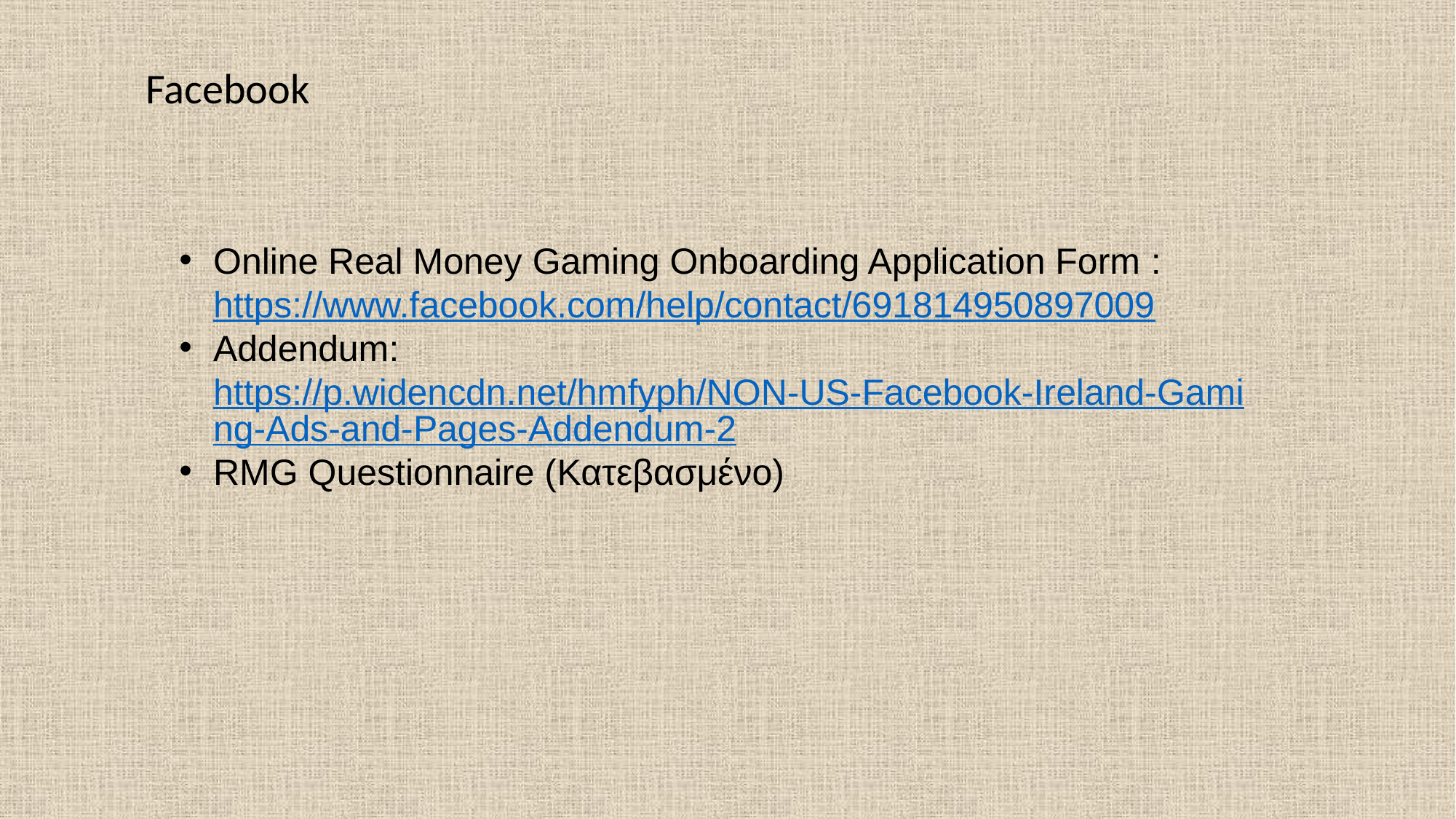

Facebook
Online Real Money Gaming Onboarding Application Form :
https://www.facebook.com/help/contact/691814950897009
Addendum: https://p.widencdn.net/hmfyph/NON-US-Facebook-Ireland-Gaming-Ads-and-Pages-Addendum-2
RMG Questionnaire (Κατεβασμένο)